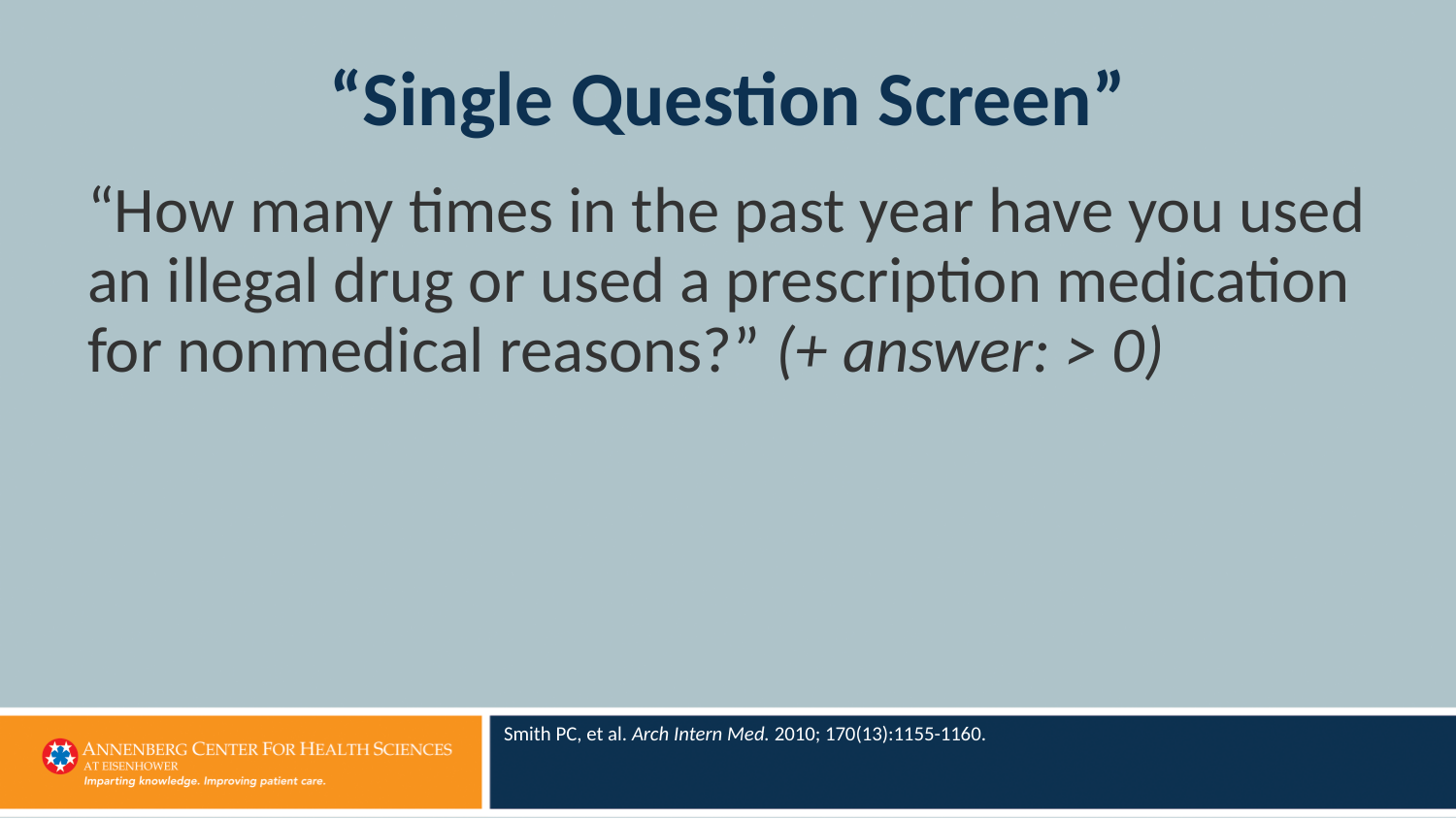

# “Single Question Screen”
“How many times in the past year have you used an illegal drug or used a prescription medication for nonmedical reasons?” (+ answer: > 0)

Smith PC, et al. Arch Intern Med. 2010; 170(13):1155-1160.